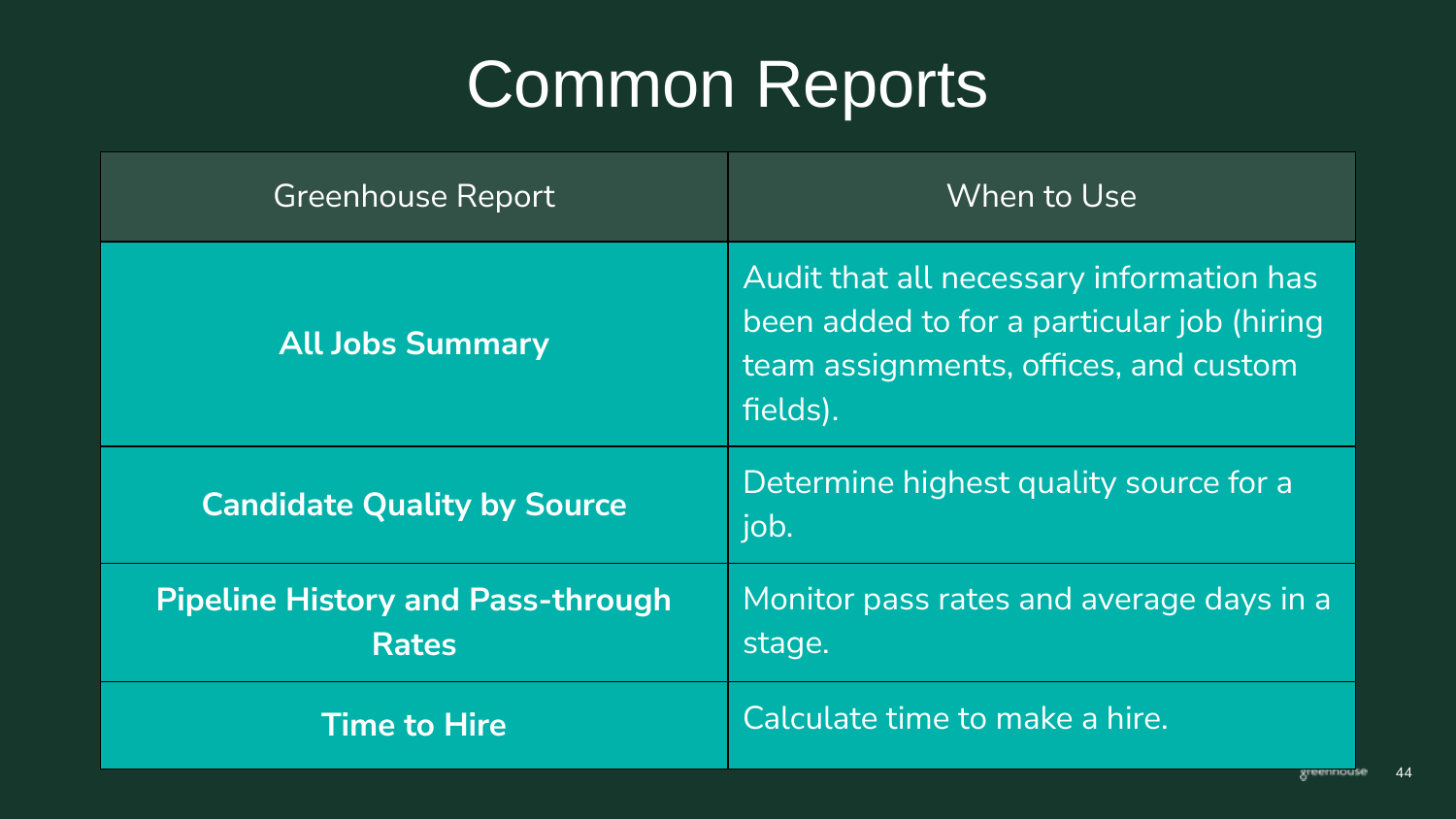

Common Reports
| Greenhouse Report | When to Use |
| --- | --- |
| All Jobs Summary | Audit that all necessary information has been added to for a particular job (hiring team assignments, offices, and custom fields). |
| Candidate Quality by Source | Determine highest quality source for a job. |
| Pipeline History and Pass-through Rates | Monitor pass rates and average days in a stage. |
| Time to Hire | Calculate time to make a hire. |
44